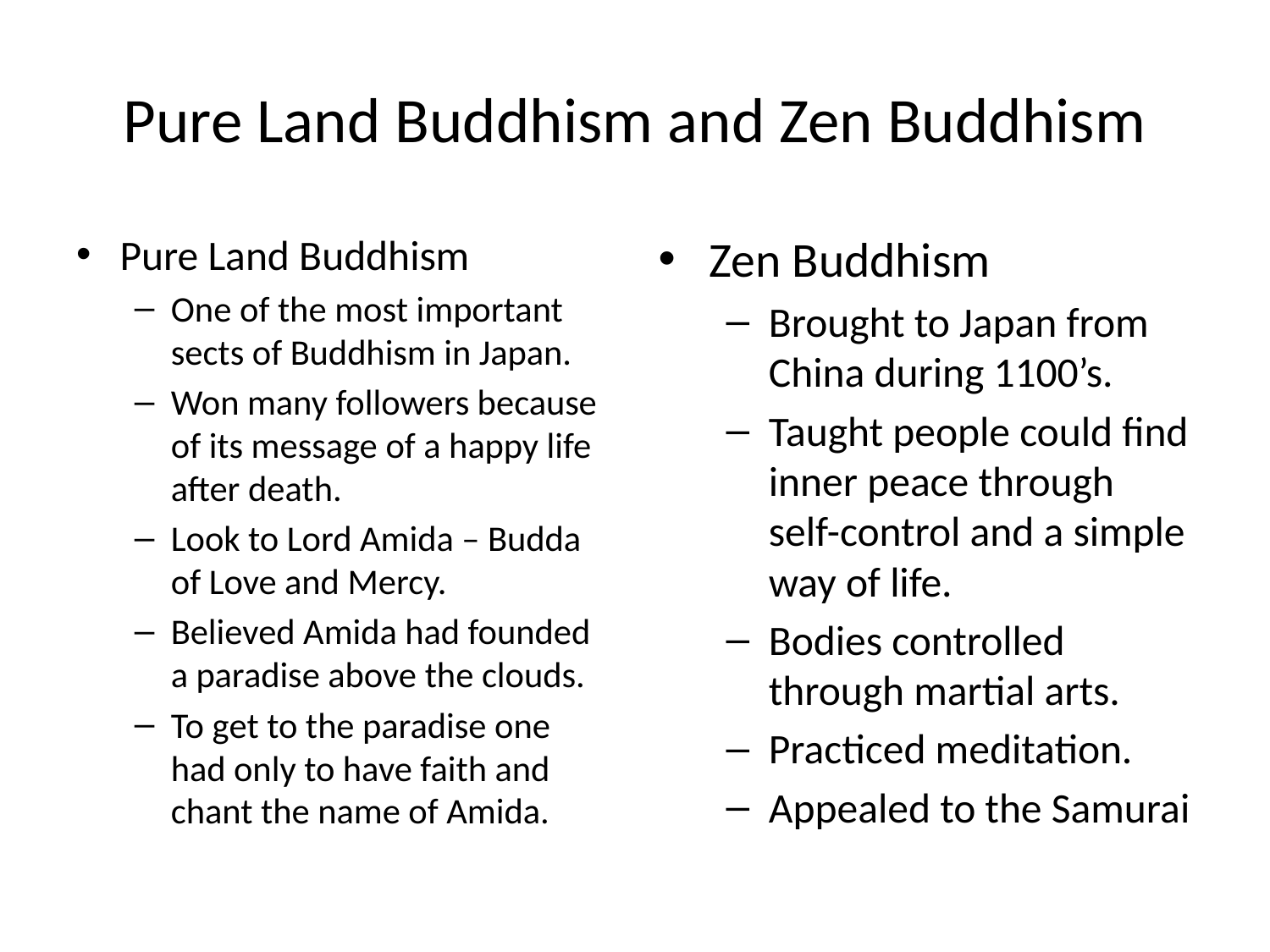

# Pure Land Buddhism and Zen Buddhism
Pure Land Buddhism
One of the most important sects of Buddhism in Japan.
Won many followers because of its message of a happy life after death.
Look to Lord Amida – Budda of Love and Mercy.
Believed Amida had founded a paradise above the clouds.
To get to the paradise one had only to have faith and chant the name of Amida.
Zen Buddhism
Brought to Japan from China during 1100’s.
Taught people could find inner peace through self-control and a simple way of life.
Bodies controlled through martial arts.
Practiced meditation.
Appealed to the Samurai